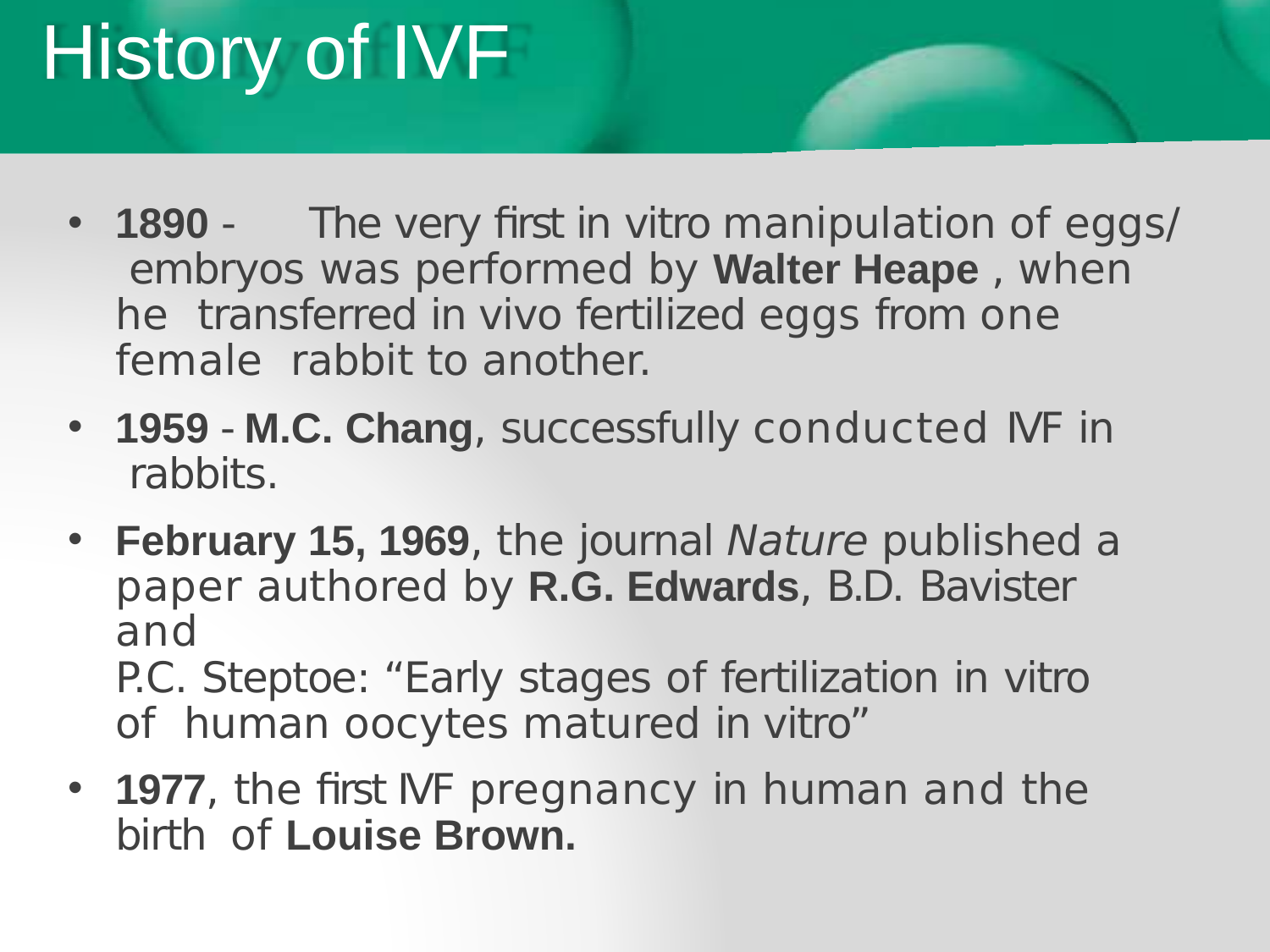

# History of IVF
1890 -	The very first in vitro manipulation of eggs/  embryos was performed by Walter Heape , when he  transferred in vivo fertilized eggs from one female  rabbit to another.
1959 - M.C. Chang, successfully conducted IVF in  rabbits.
February 15, 1969, the journal Nature published a  paper authored by R.G. Edwards, B.D. Bavister and
P.C. Steptoe: “Early stages of fertilization in vitro of  human oocytes matured in vitro”
1977, the first IVF pregnancy in human and the birth  of Louise Brown.